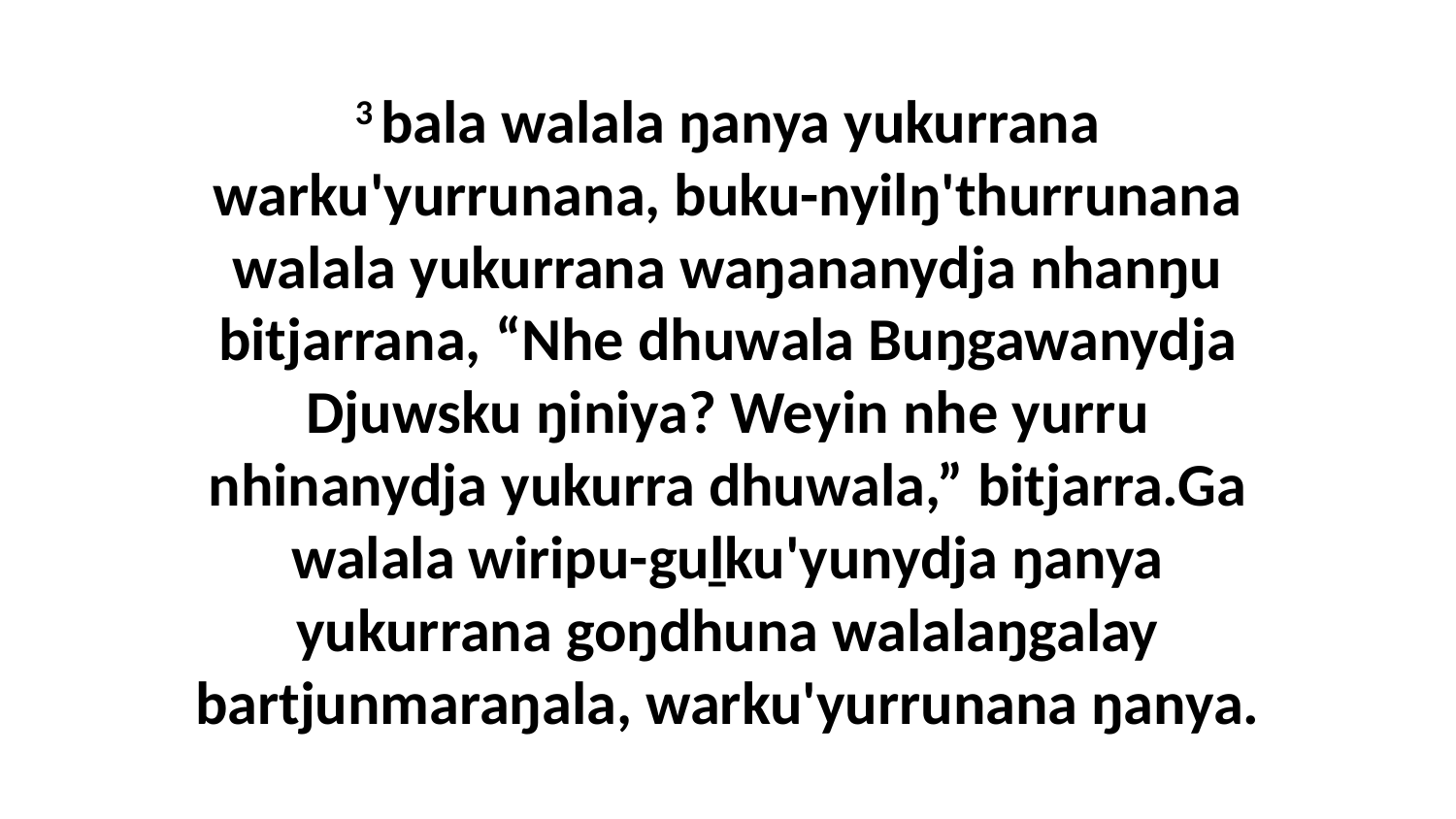

3 bala walala ŋanya yukurrana warku'yurrunana, buku-nyilŋ'thurrunana walala yukurrana waŋananydja nhanŋu bitjarrana, “Nhe dhuwala Buŋgawanydja Djuwsku ŋiniya? Weyin nhe yurru nhinanydja yukurra dhuwala,” bitjarra.Ga walala wiripu-guḻku'yunydja ŋanya yukurrana goŋdhuna walalaŋgalay bartjunmaraŋala, warku'yurrunana ŋanya.